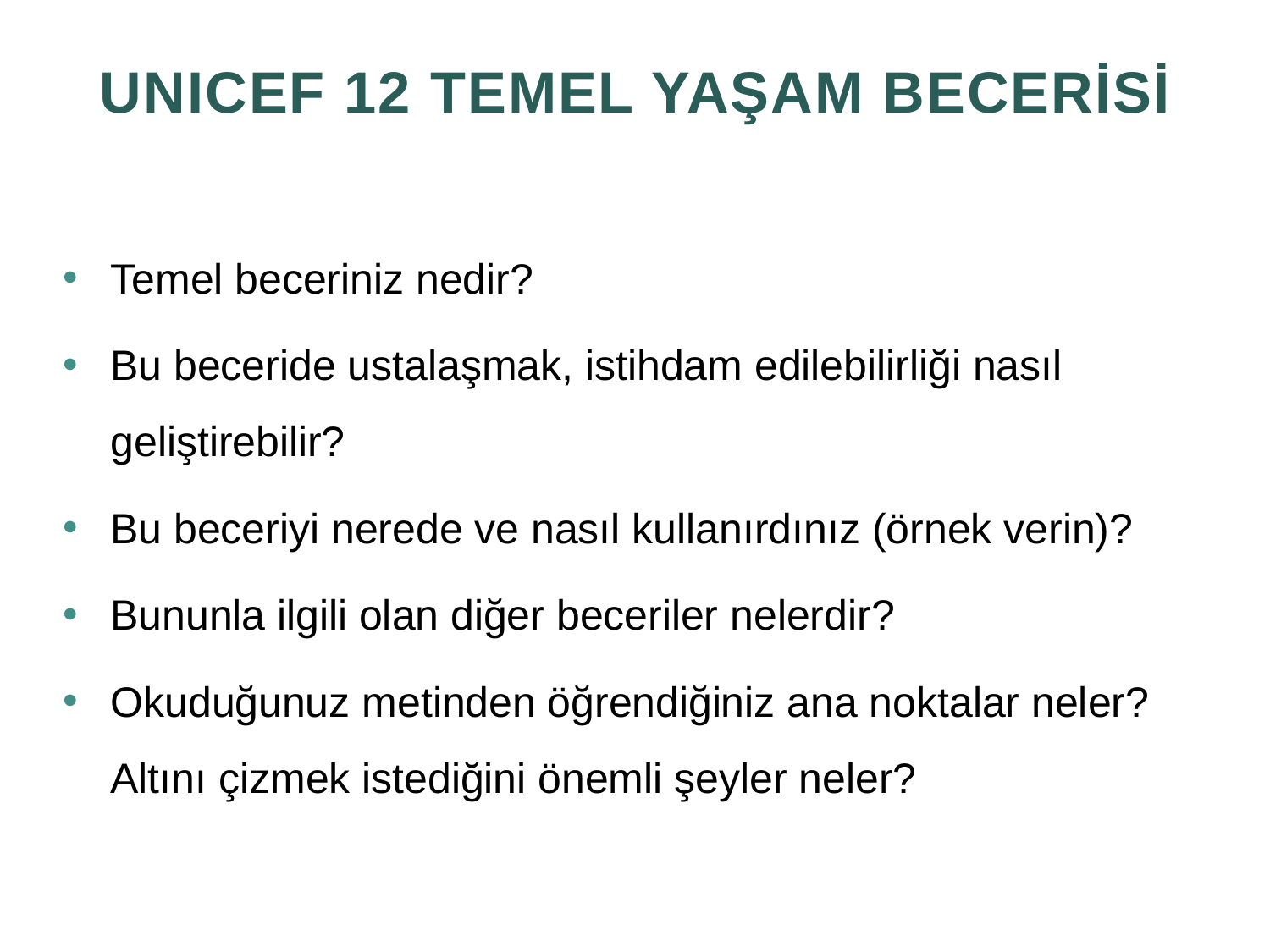

# UNICEF 12 TEMEL YAŞAM Becerisi
Temel beceriniz nedir?
Bu beceride ustalaşmak, istihdam edilebilirliği nasıl geliştirebilir?
Bu beceriyi nerede ve nasıl kullanırdınız (örnek verin)?
Bununla ilgili olan diğer beceriler nelerdir?
Okuduğunuz metinden öğrendiğiniz ana noktalar neler? Altını çizmek istediğini önemli şeyler neler?